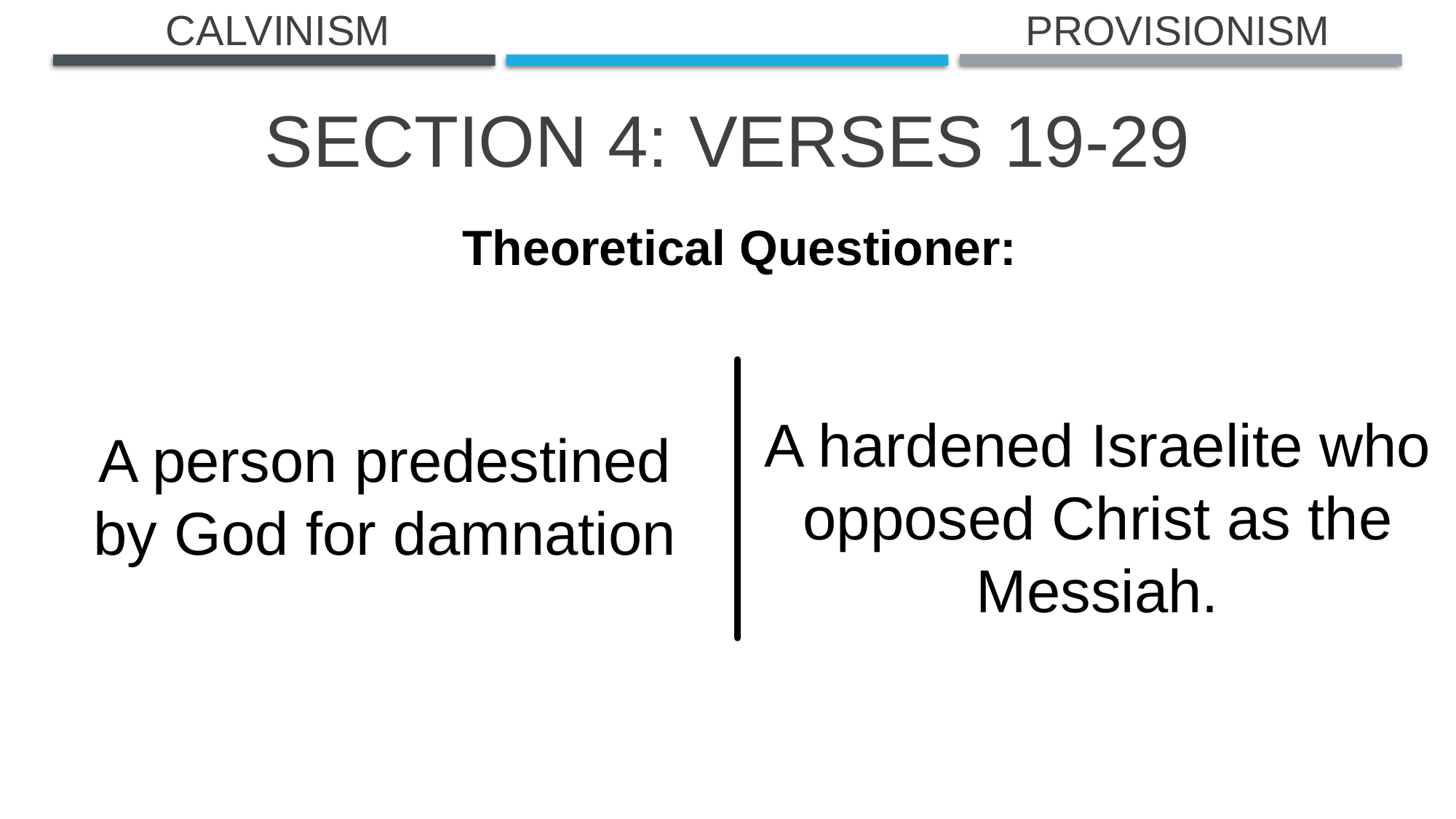

Calvinism
Provisionism
Section 4: Verses 19-29
Theoretical Questioner:
A hardened Israelite who opposed Christ as the Messiah.
A person predestined by God for damnation